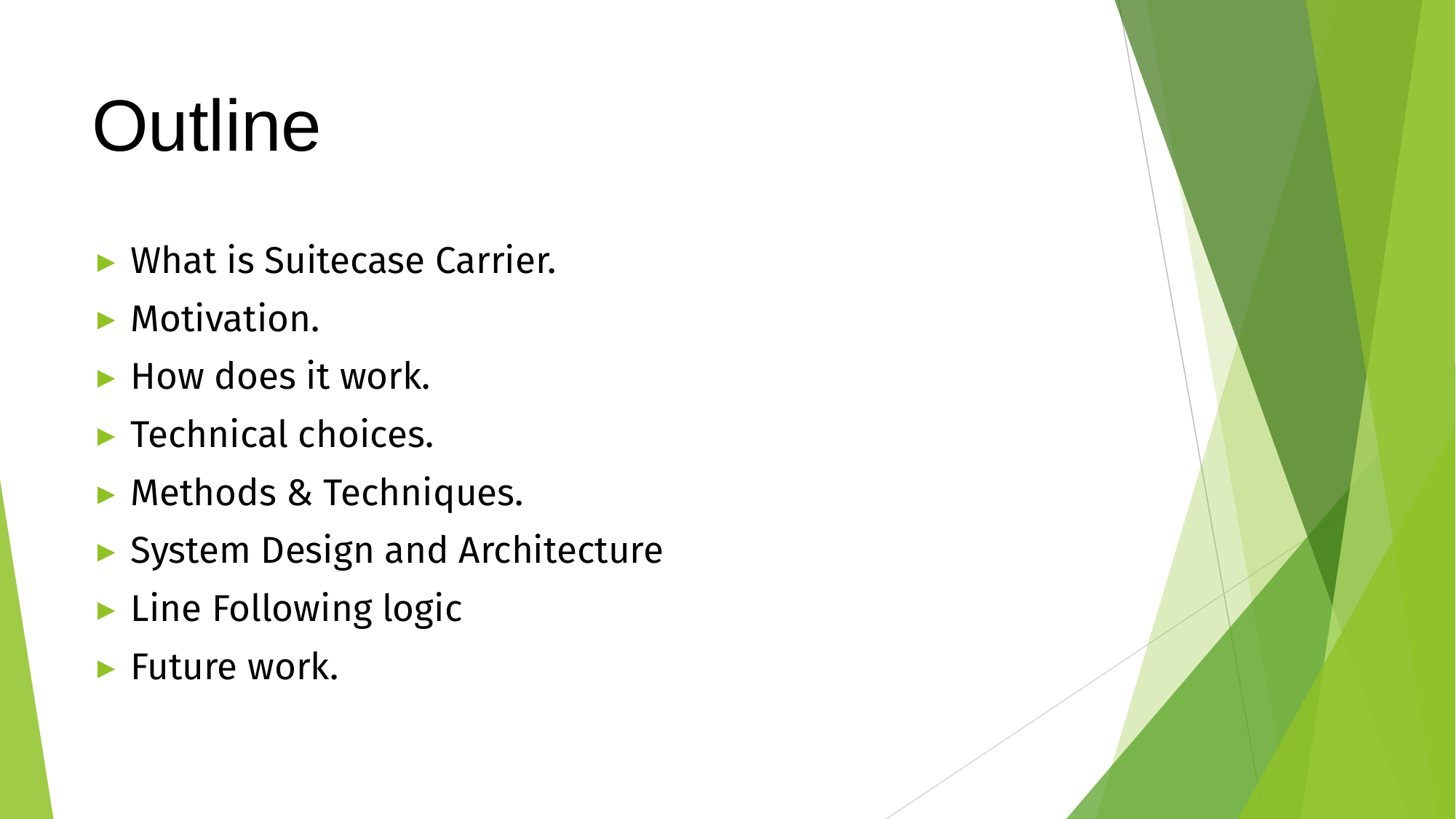

# Outline
What is Suitecase Carrier.
Motivation.
How does it work.
Technical choices.
Methods & Techniques.
System Design and Architecture
Line Following logic
Future work.